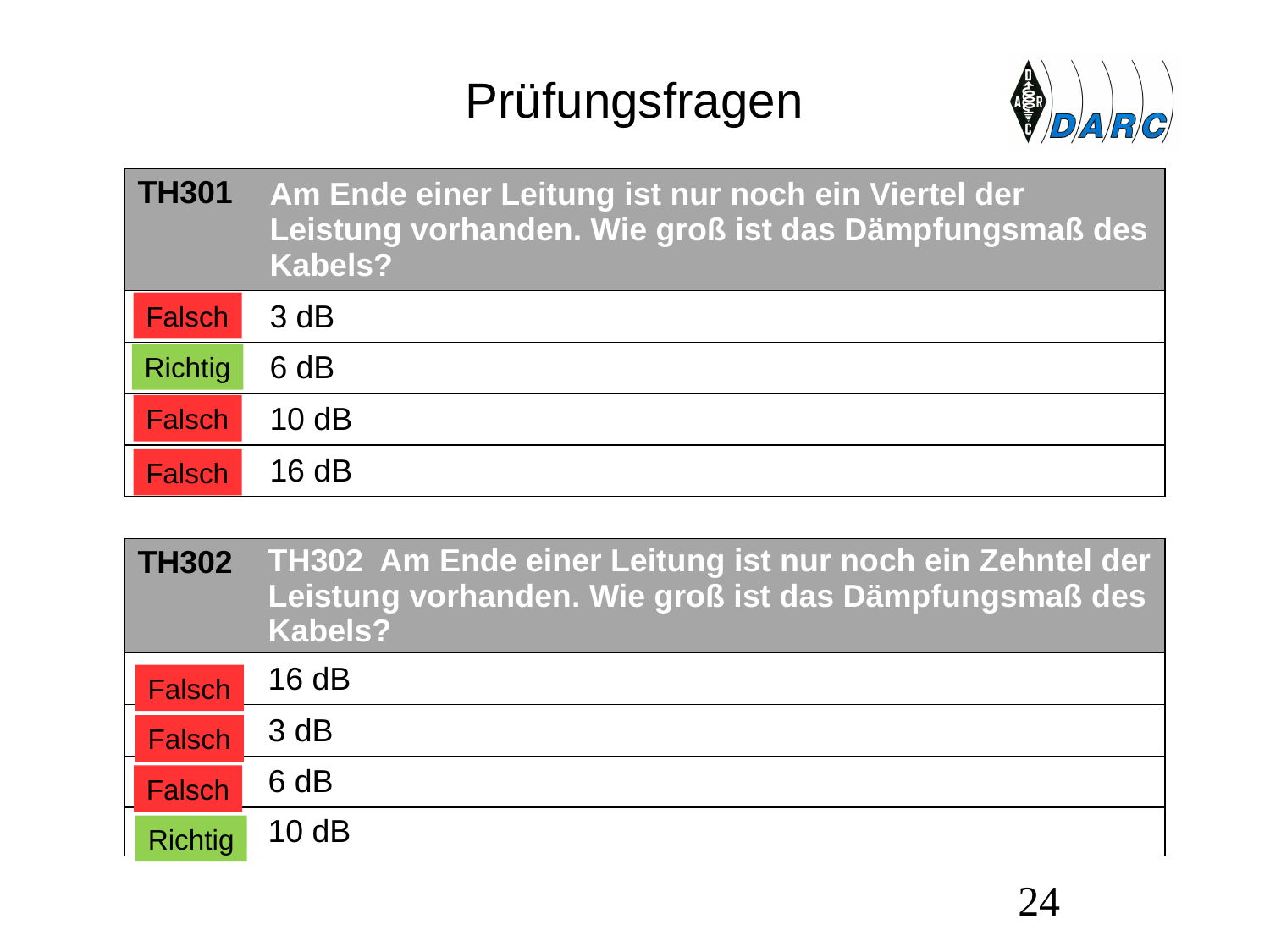

# Prüfungsfragen
| TH301 | Am Ende einer Leitung ist nur noch ein Viertel der Leistung vorhanden. Wie groß ist das Dämpfungsmaß des Kabels? |
| --- | --- |
| A | 3 dB |
| B | 6 dB |
| C | 10 dB |
| D | 16 dB |
Falsch

Richtig

Falsch

Falsch

| TH302 | TH302  Am Ende einer Leitung ist nur noch ein Zehntel der Leistung vorhanden. Wie groß ist das Dämpfungsmaß des Kabels? |
| --- | --- |
| A | 16 dB |
| B | 3 dB |
| C | 6 dB |
| D | 10 dB |
Falsch

Falsch

Falsch

Richtig

24